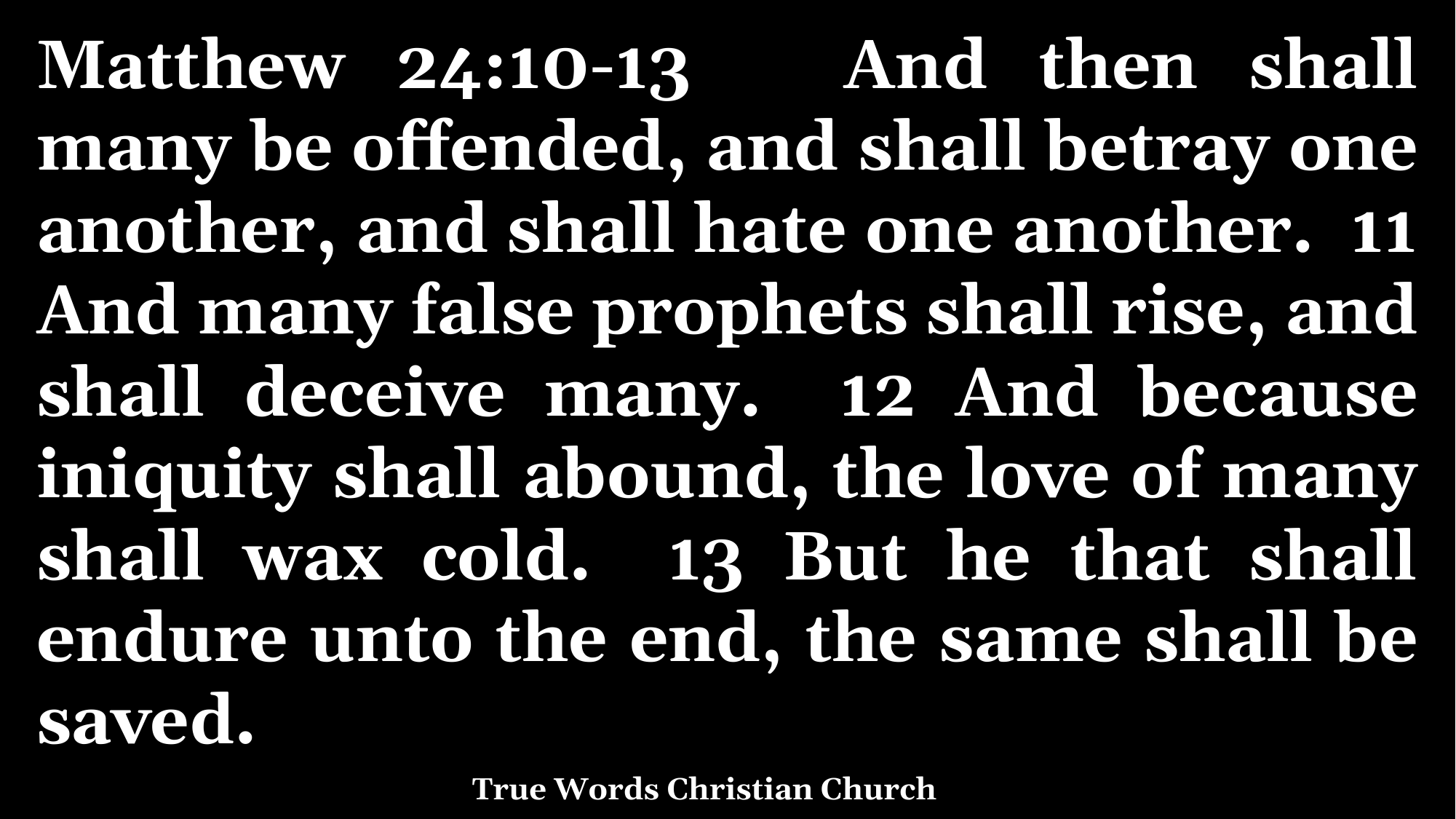

Matthew 24:10-13   And then shall many be offended, and shall betray one another, and shall hate one another.  11 And many false prophets shall rise, and shall deceive many.  12 And because iniquity shall abound, the love of many shall wax cold.  13 But he that shall endure unto the end, the same shall be saved.
True Words Christian Church